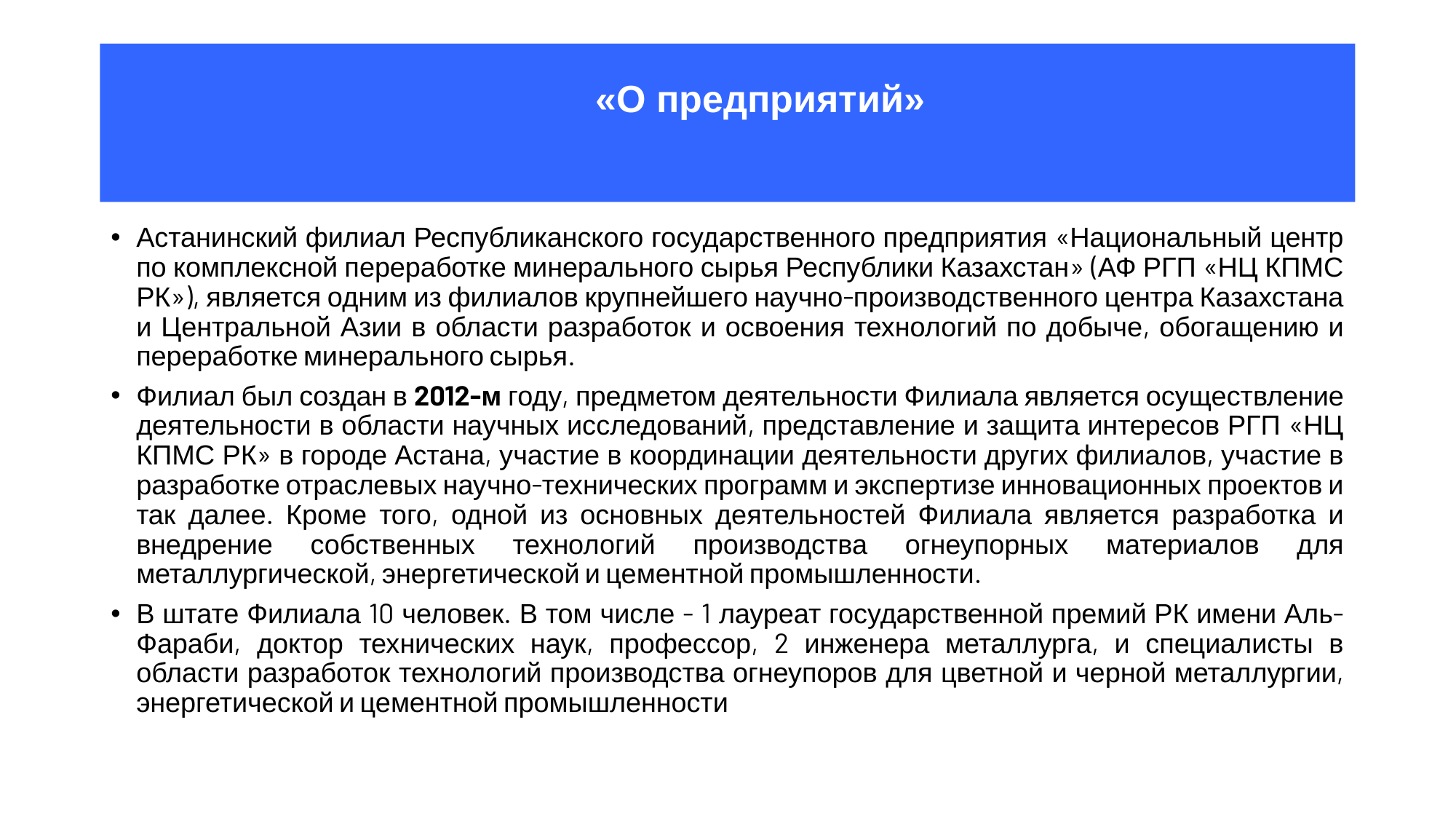

# «О предприятий»
Астанинский филиал Республиканского государственного предприятия «Национальный центр по комплексной переработке минерального сырья Республики Казахстан» (АФ РГП «НЦ КПМС РК»), является одним из филиалов крупнейшего научно-производственного центра Казахстана и Центральной Азии в области разработок и освоения технологий по добыче, обогащению и переработке минерального сырья.
Филиал был создан в 2012-м году, предметом деятельности Филиала является осуществление деятельности в области научных исследований, представление и защита интересов РГП «НЦ КПМС РК» в городе Астана, участие в координации деятельности других филиалов, участие в разработке отраслевых научно-технических программ и экспертизе инновационных проектов и так далее. Кроме того, одной из основных деятельностей Филиала является разработка и внедрение собственных технологий производства огнеупорных материалов для металлургической, энергетической и цементной промышленности.
В штате Филиала 10 человек. В том числе - 1 лауреат государственной премий РК имени Аль-Фараби, доктор технических наук, профессор, 2 инженера металлурга, и специалисты в области разработок технологий производства огнеупоров для цветной и черной металлургии, энергетической и цементной промышленности